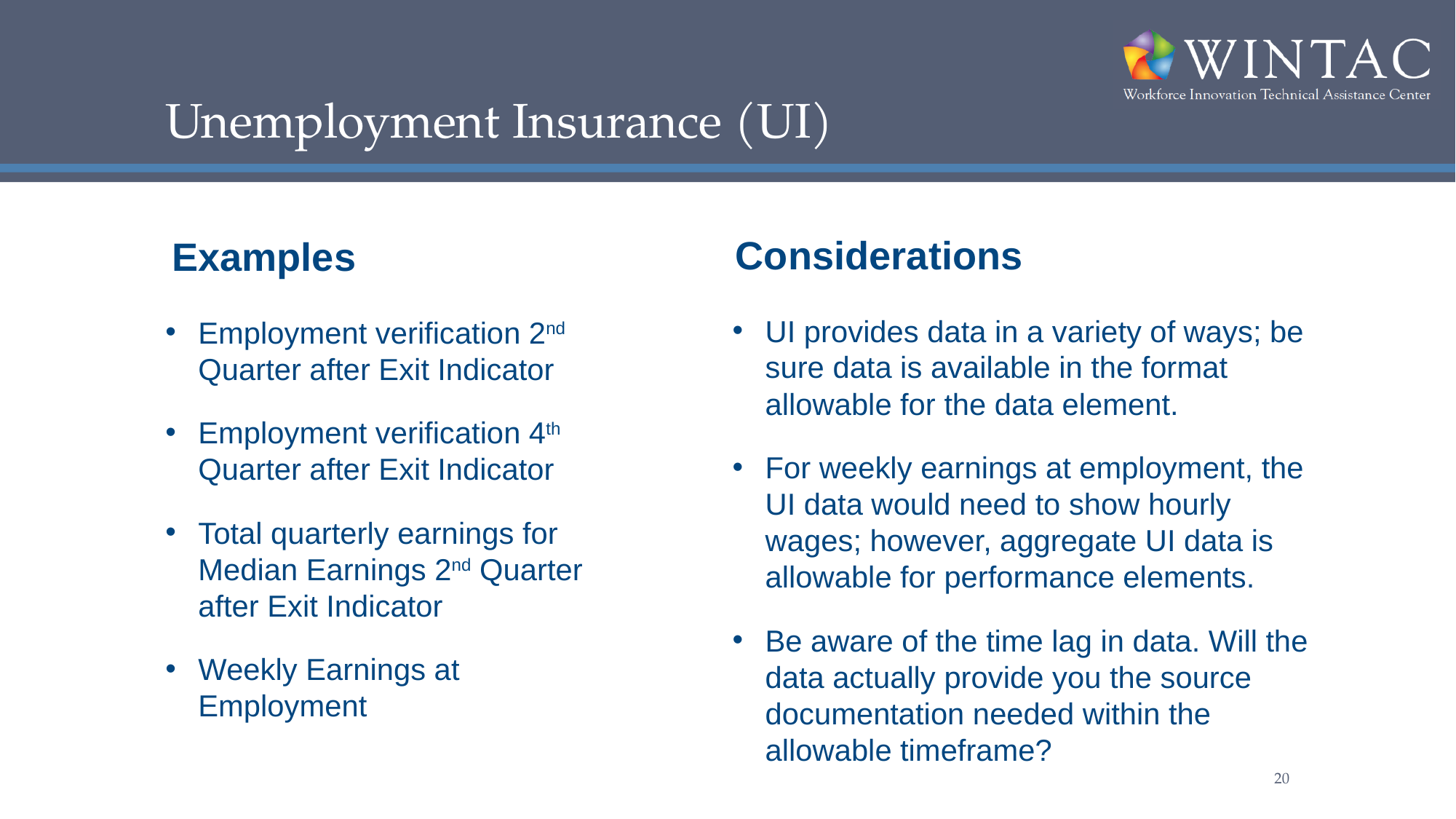

# Unemployment Insurance (UI)
Considerations
Examples
UI provides data in a variety of ways; be sure data is available in the format allowable for the data element.
For weekly earnings at employment, the UI data would need to show hourly wages; however, aggregate UI data is allowable for performance elements.
Be aware of the time lag in data. Will the data actually provide you the source documentation needed within the allowable timeframe?
Employment verification 2nd Quarter after Exit Indicator
Employment verification 4th Quarter after Exit Indicator
Total quarterly earnings for Median Earnings 2nd Quarter after Exit Indicator
Weekly Earnings at Employment
20